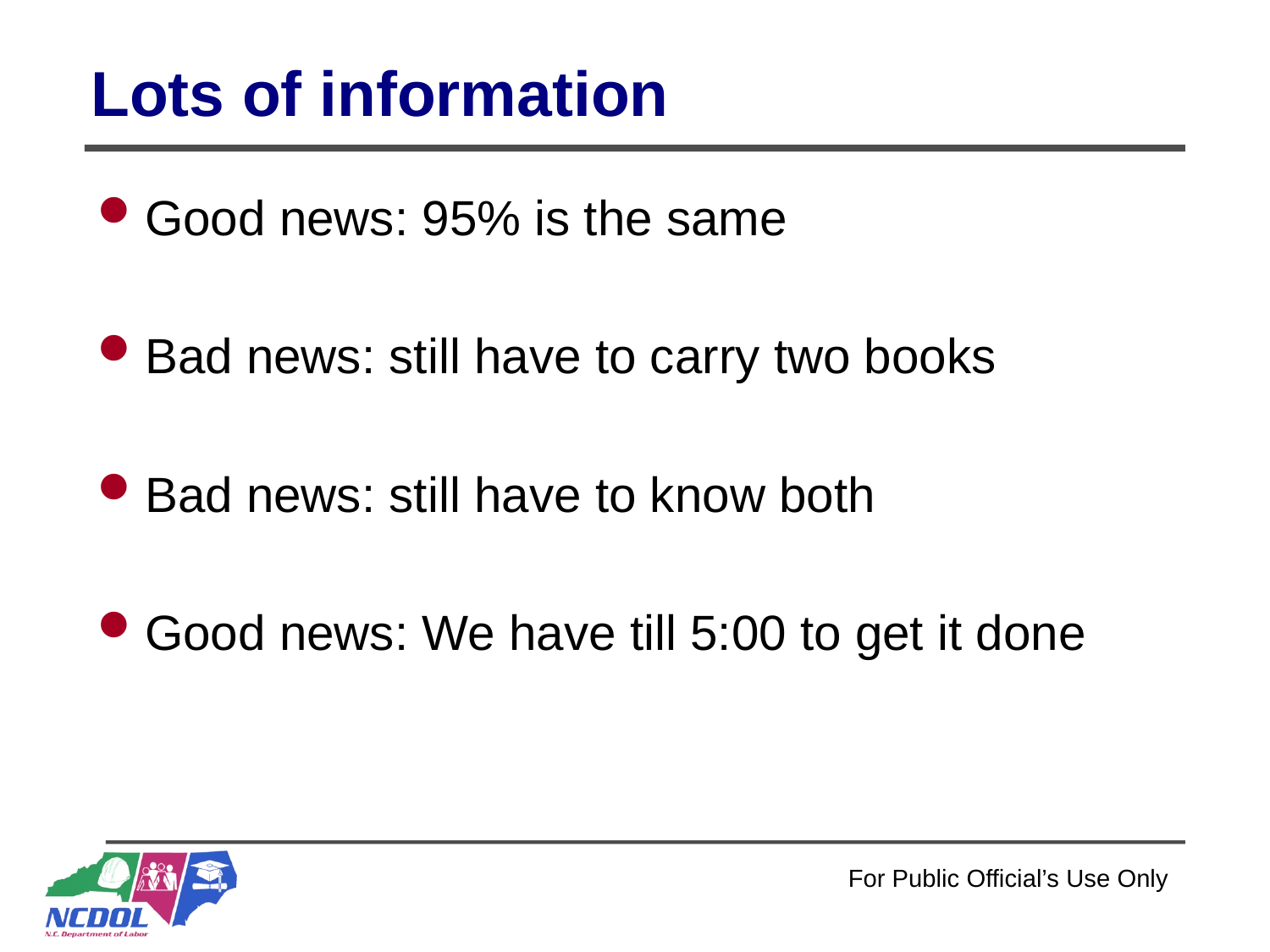

# Lots of information
Good news: 95% is the same

Bad news: still have to carry two books

Bad news: still have to know both

Good news: We have till 5:00 to get it done